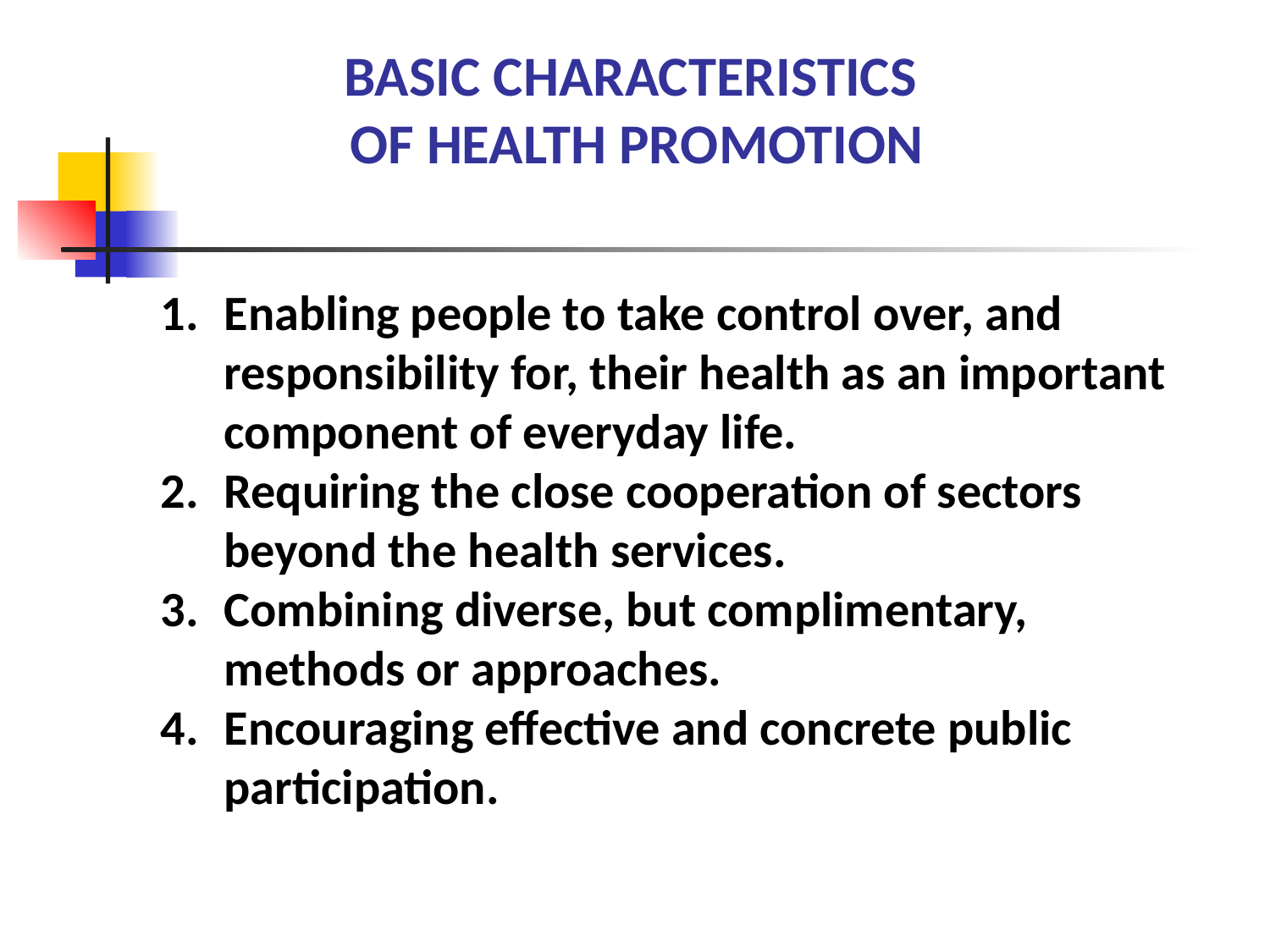

# BASIC CHARACTERISTICS OF HEALTH PROMOTION
Enabling people to take control over, and responsibility for, their health as an important component of everyday life.
Requiring the close cooperation of sectors beyond the health services.
Combining diverse, but complimentary, methods or approaches.
Encouraging effective and concrete public participation.